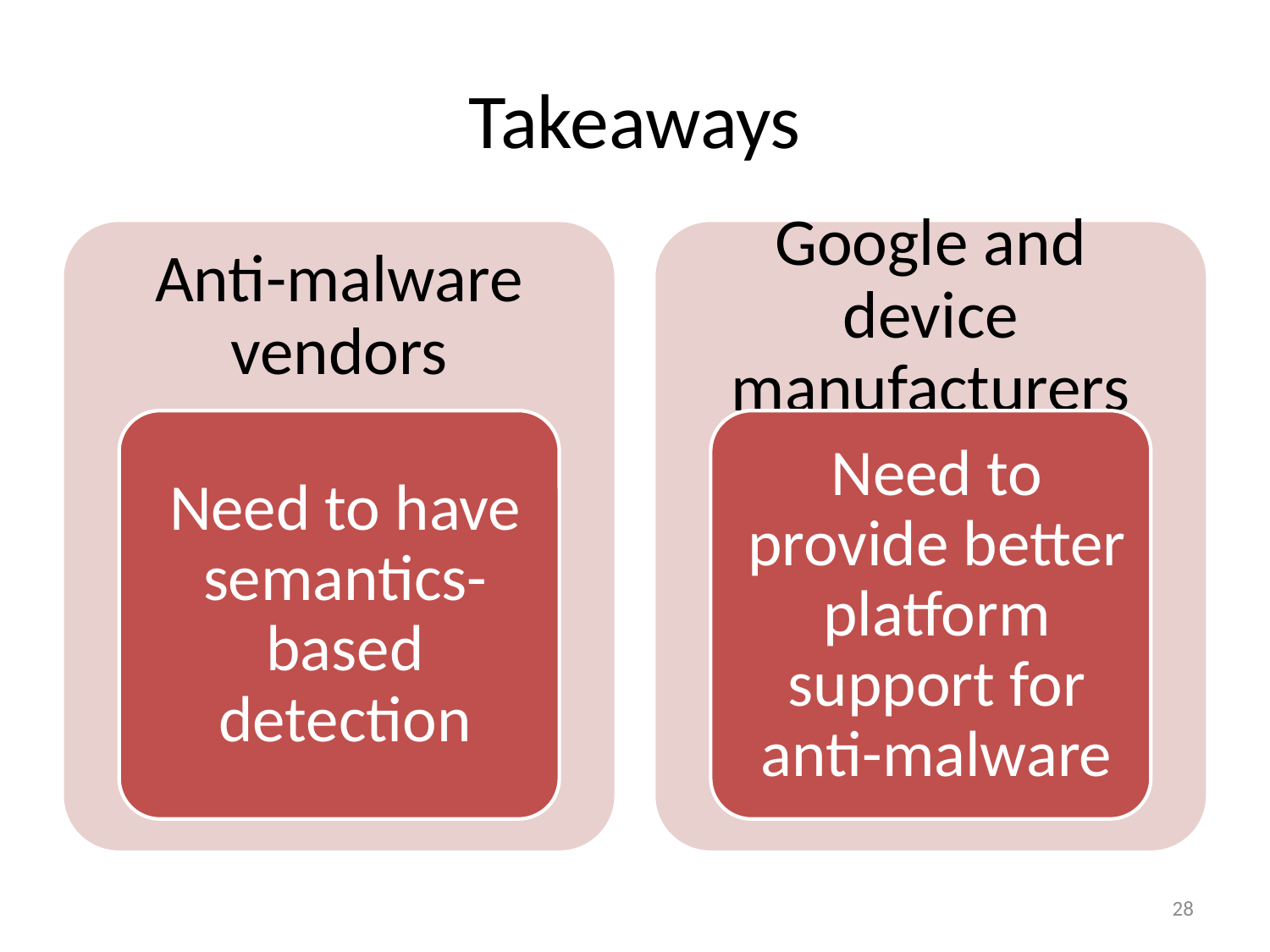

# Takeaways
Anti-malware vendors
Need to have semantics-based detection
Google and device manufacturers
Need to provide better platform support for anti-malware
28